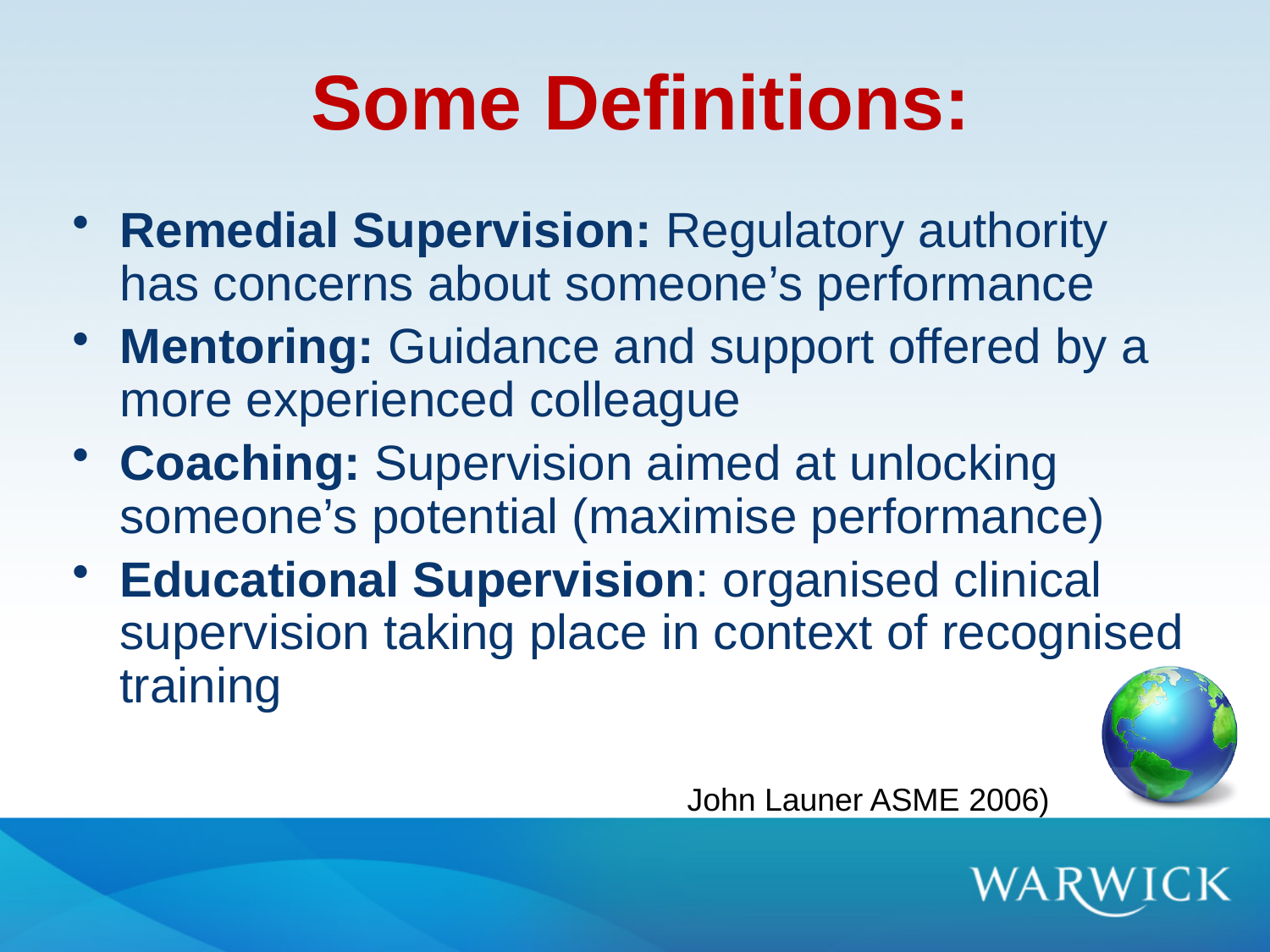

# Some Definitions:
Remedial Supervision: Regulatory authority has concerns about someone’s performance
Mentoring: Guidance and support offered by a more experienced colleague
Coaching: Supervision aimed at unlocking someone’s potential (maximise performance)
Educational Supervision: organised clinical supervision taking place in context of recognised training
John Launer ASME 2006)